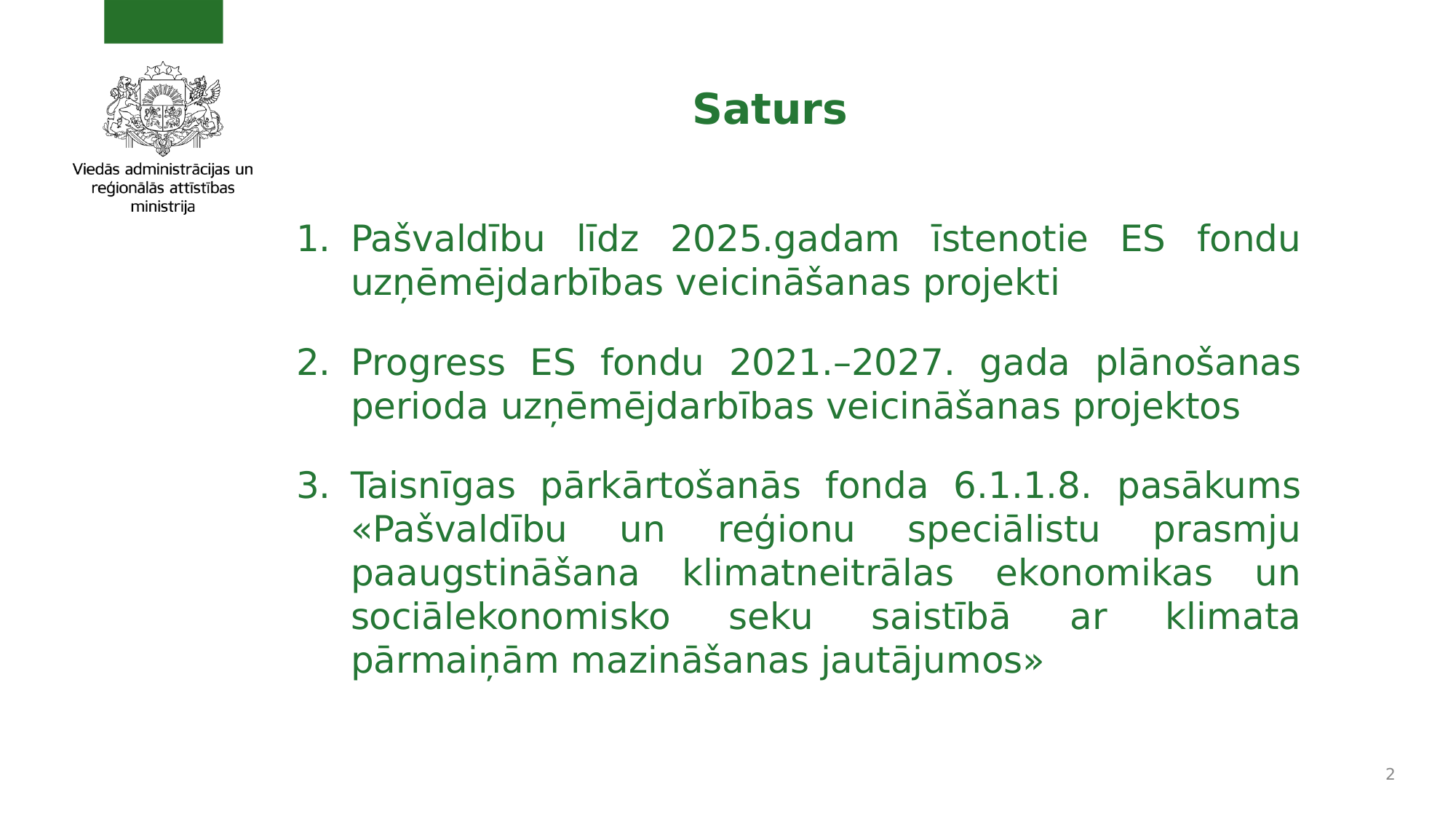

# Saturs
Pašvaldību līdz 2025.gadam īstenotie ES fondu uzņēmējdarbības veicināšanas projekti
Progress ES fondu 2021.–2027. gada plānošanas perioda uzņēmējdarbības veicināšanas projektos
Taisnīgas pārkārtošanās fonda 6.1.1.8. pasākums «Pašvaldību un reģionu speciālistu prasmju paaugstināšana klimatneitrālas ekonomikas un sociālekonomisko seku saistībā ar klimata pārmaiņām mazināšanas jautājumos»
2